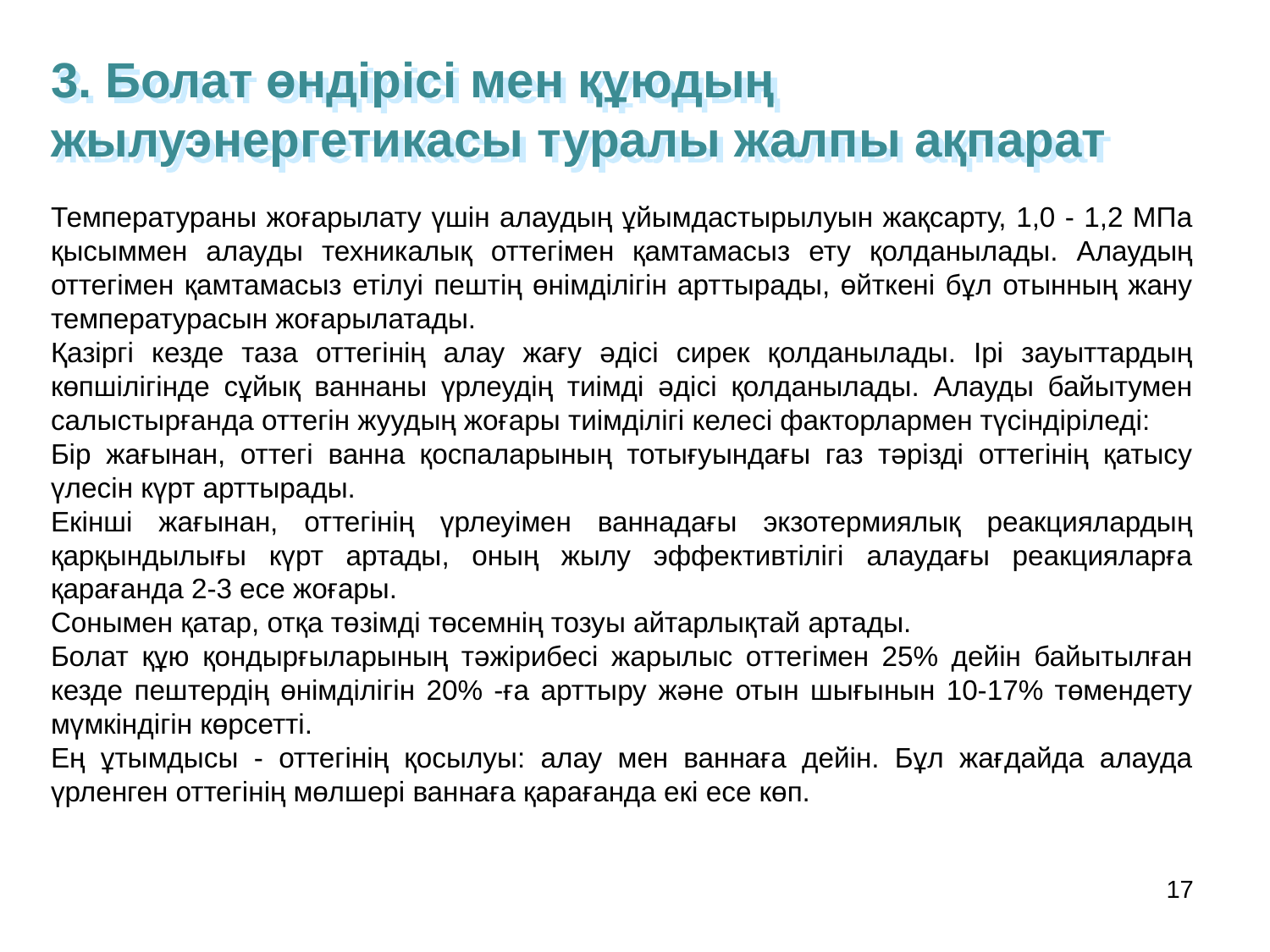

3. Болат өндірісі мен құюдың жылуэнергетикасы туралы жалпы ақпарат
Температураны жоғарылату үшін алаудың ұйымдастырылуын жақсарту, 1,0 - 1,2 МПа қысыммен алауды техникалық оттегімен қамтамасыз ету қолданылады. Алаудың оттегімен қамтамасыз етілуі пештің өнімділігін арттырады, өйткені бұл отынның жану температурасын жоғарылатады.
Қазіргі кезде таза оттегінің алау жағу әдісі сирек қолданылады. Ірі зауыттардың көпшілігінде сұйық ваннаны үрлеудің тиімді әдісі қолданылады. Алауды байытумен салыстырғанда оттегін жуудың жоғары тиімділігі келесі факторлармен түсіндіріледі:
Бір жағынан, оттегі ванна қоспаларының тотығуындағы газ тәрізді оттегінің қатысу үлесін күрт арттырады.
Екінші жағынан, оттегінің үрлеуімен ваннадағы экзотермиялық реакциялардың қарқындылығы күрт артады, оның жылу эффективтілігі алаудағы реакцияларға қарағанда 2-3 есе жоғары.
Сонымен қатар, отқа төзімді төсемнің тозуы айтарлықтай артады.
Болат құю қондырғыларының тәжірибесі жарылыс оттегімен 25% дейін байытылған кезде пештердің өнімділігін 20% -ға арттыру және отын шығынын 10-17% төмендету мүмкіндігін көрсетті.
Ең ұтымдысы - оттегінің қосылуы: алау мен ваннаға дейін. Бұл жағдайда алауда үрленген оттегінің мөлшері ваннаға қарағанда екі есе көп.
17